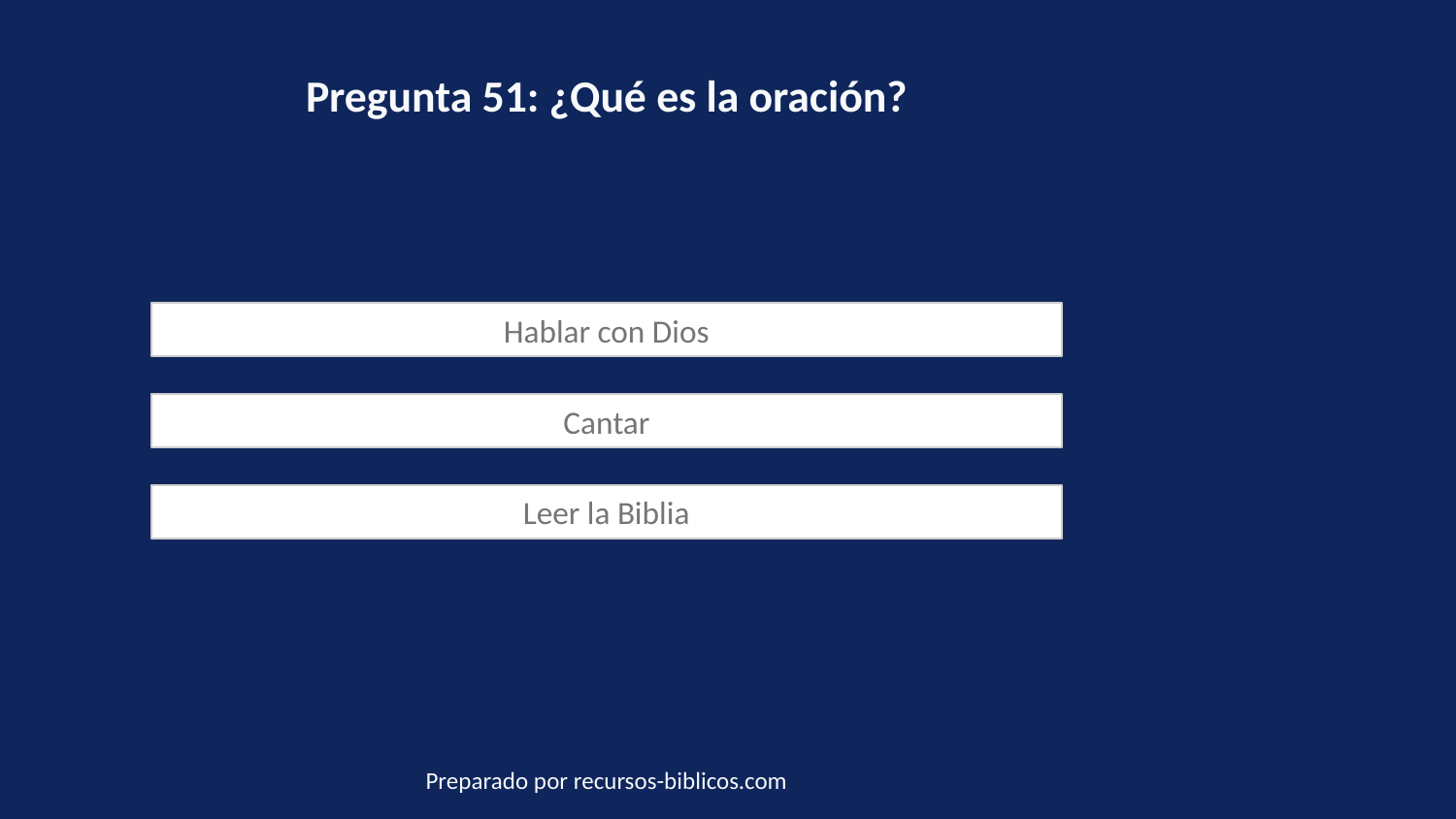

Pregunta 51: ¿Qué es la oración?
Hablar con Dios
Cantar
Leer la Biblia
Preparado por recursos-biblicos.com